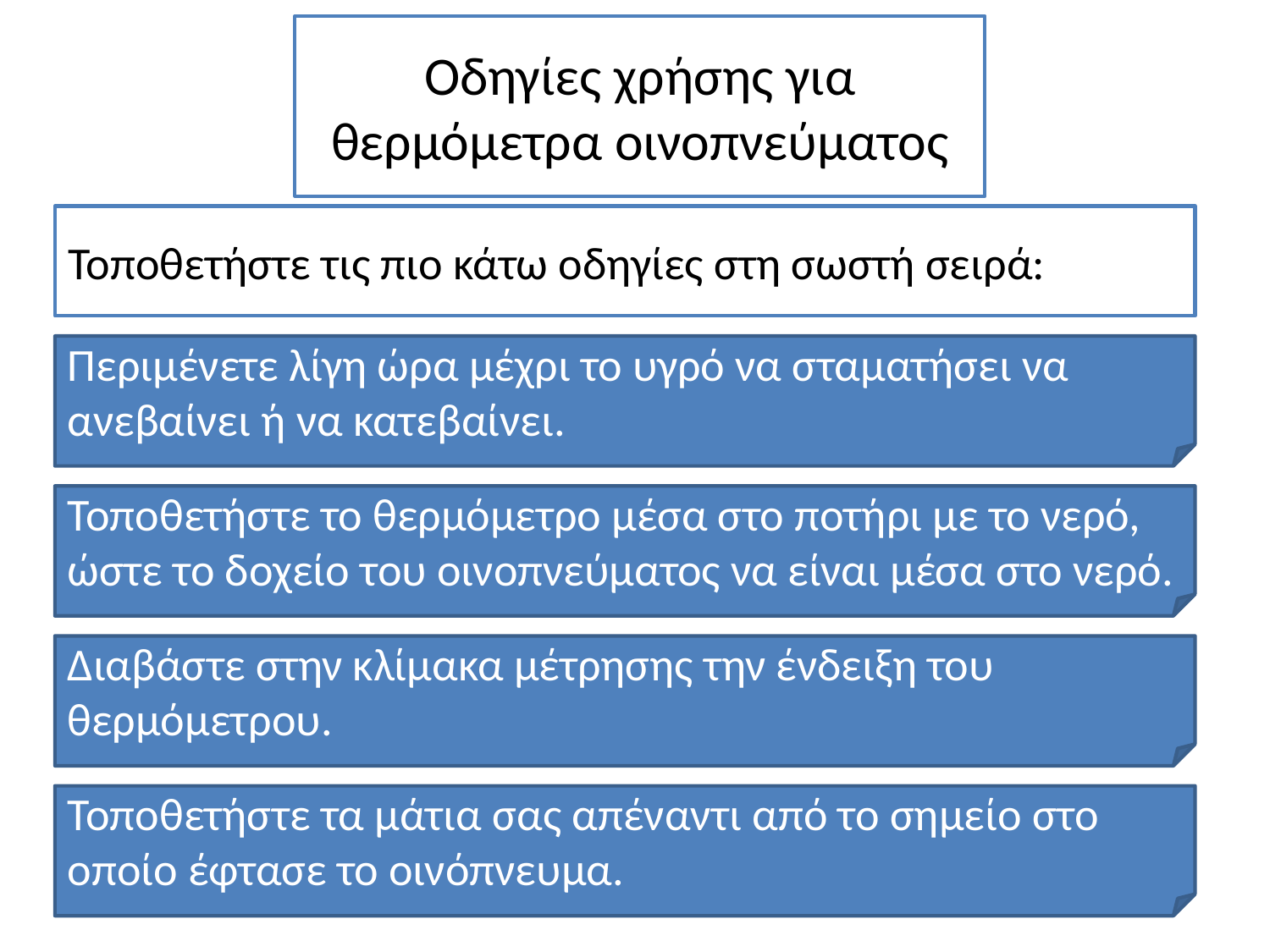

Οδηγίες χρήσης για θερμόμετρα οινοπνεύματος
Τοποθετήστε τις πιο κάτω οδηγίες στη σωστή σειρά:
Περιμένετε λίγη ώρα μέχρι το υγρό να σταματήσει να ανεβαίνει ή να κατεβαίνει.
Τοποθετήστε το θερμόμετρο μέσα στο ποτήρι με το νερό, ώστε το δοχείο του οινοπνεύματος να είναι μέσα στο νερό.
Διαβάστε στην κλίμακα μέτρησης την ένδειξη του θερμόμετρου.
Τοποθετήστε τα μάτια σας απέναντι από το σημείο στο οποίο έφτασε το οινόπνευμα.